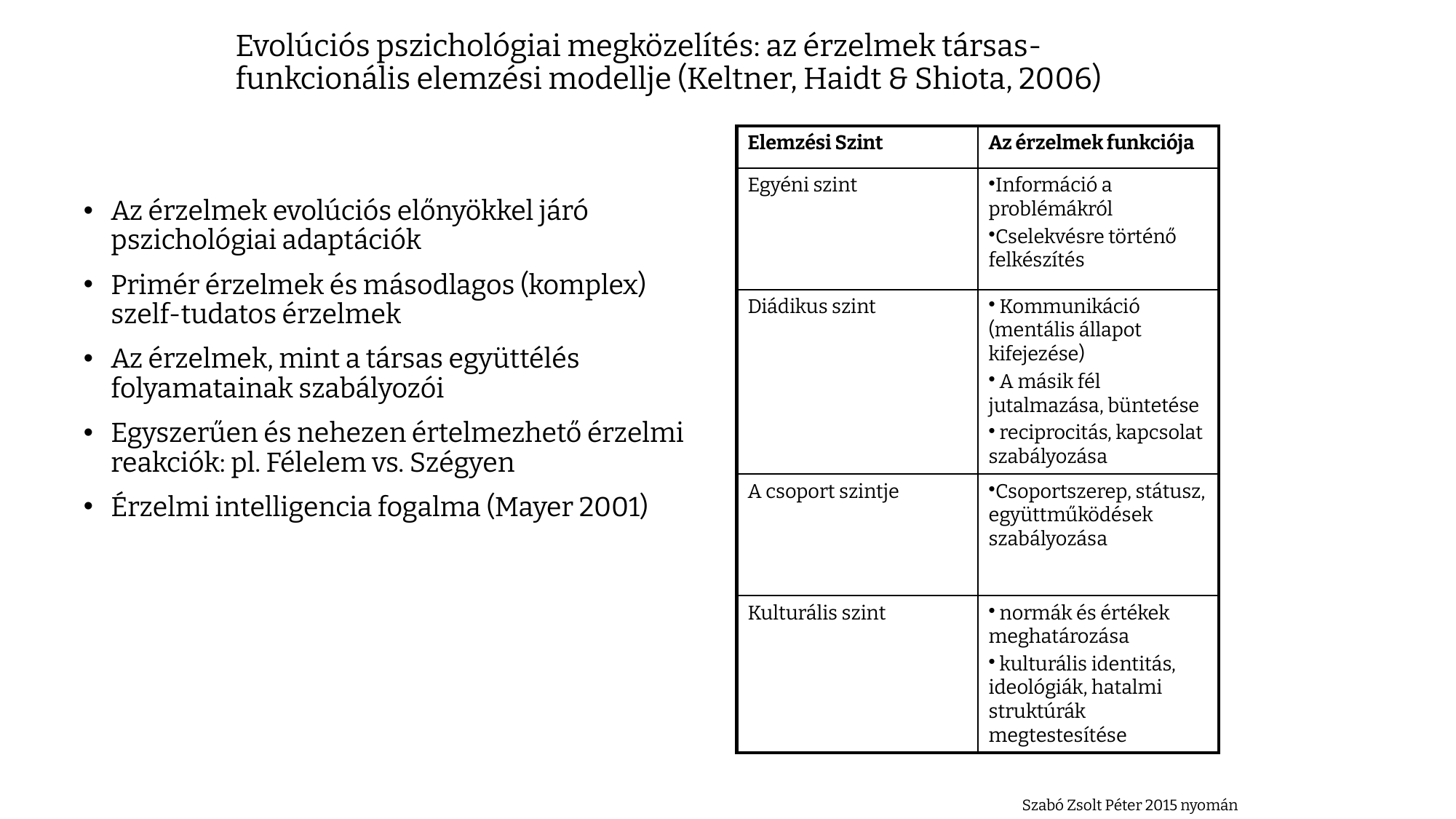

# Evolúciós pszichológiai megközelítés: az érzelmek társas-funkcionális elemzési modellje (Keltner, Haidt & Shiota, 2006)
| Elemzési Szint | Az érzelmek funkciója |
| --- | --- |
| Egyéni szint | Információ a problémákról Cselekvésre történő felkészítés |
| Diádikus szint | Kommunikáció (mentális állapot kifejezése) A másik fél jutalmazása, büntetése reciprocitás, kapcsolat szabályozása |
| A csoport szintje | Csoportszerep, státusz, együttműködések szabályozása |
| Kulturális szint | normák és értékek meghatározása kulturális identitás, ideológiák, hatalmi struktúrák megtestesítése |
Az érzelmek evolúciós előnyökkel járó pszichológiai adaptációk
Primér érzelmek és másodlagos (komplex) szelf-tudatos érzelmek
Az érzelmek, mint a társas együttélés folyamatainak szabályozói
Egyszerűen és nehezen értelmezhető érzelmi reakciók: pl. Félelem vs. Szégyen
Érzelmi intelligencia fogalma (Mayer 2001)

Szabó Zsolt Péter 2015 nyomán